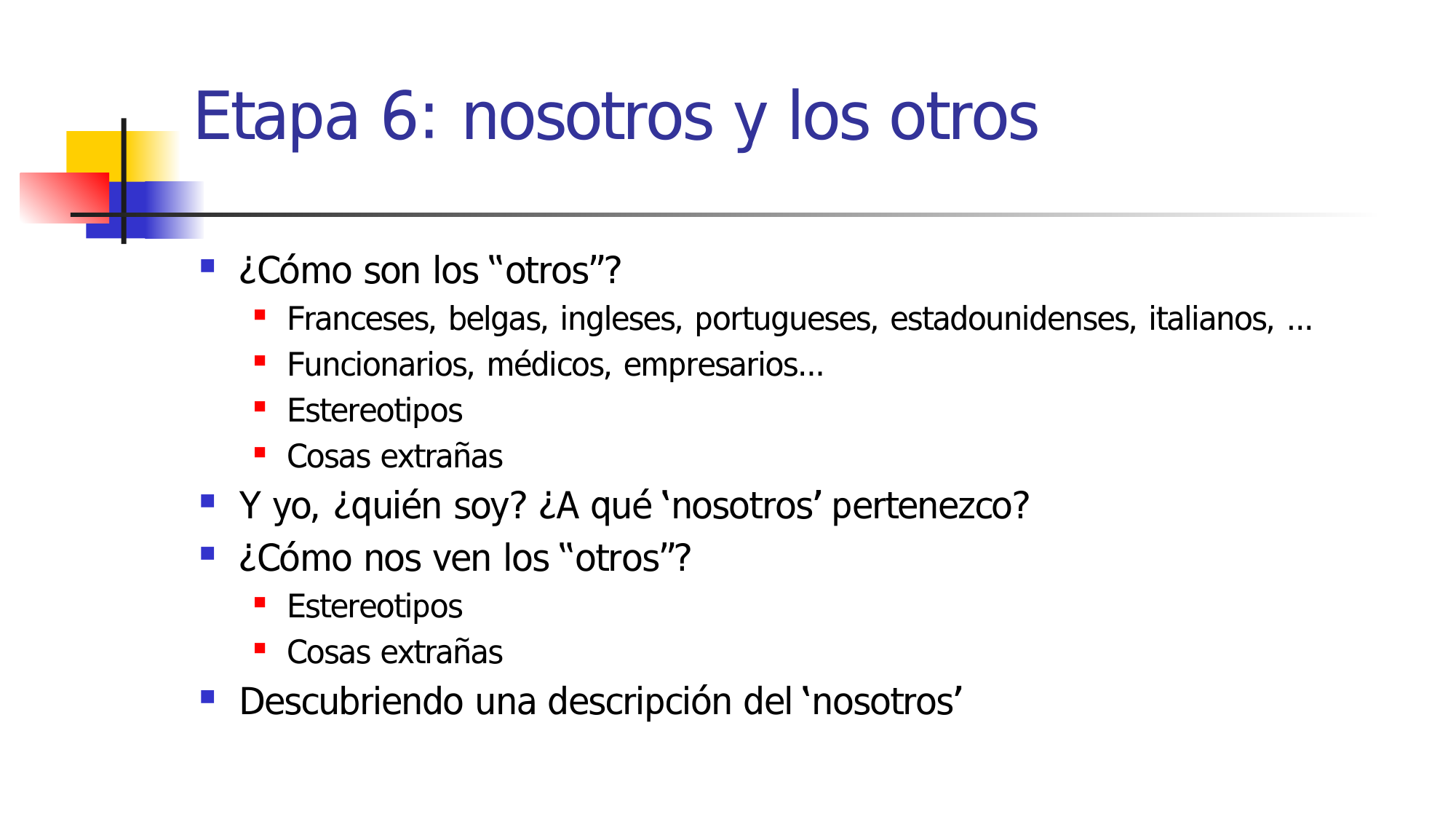

# Etapa 6: nosotros y los otros
¿Cómo son los “otros”?
Franceses, belgas, ingleses, portugueses, estadounidenses, italianos, …
Funcionarios, médicos, empresarios…
Estereotipos
Cosas extrañas
Y yo, ¿quién soy? ¿A qué ‘nosotros’ pertenezco?
¿Cómo nos ven los “otros”?
Estereotipos
Cosas extrañas
Descubriendo una descripción del ‘nosotros’